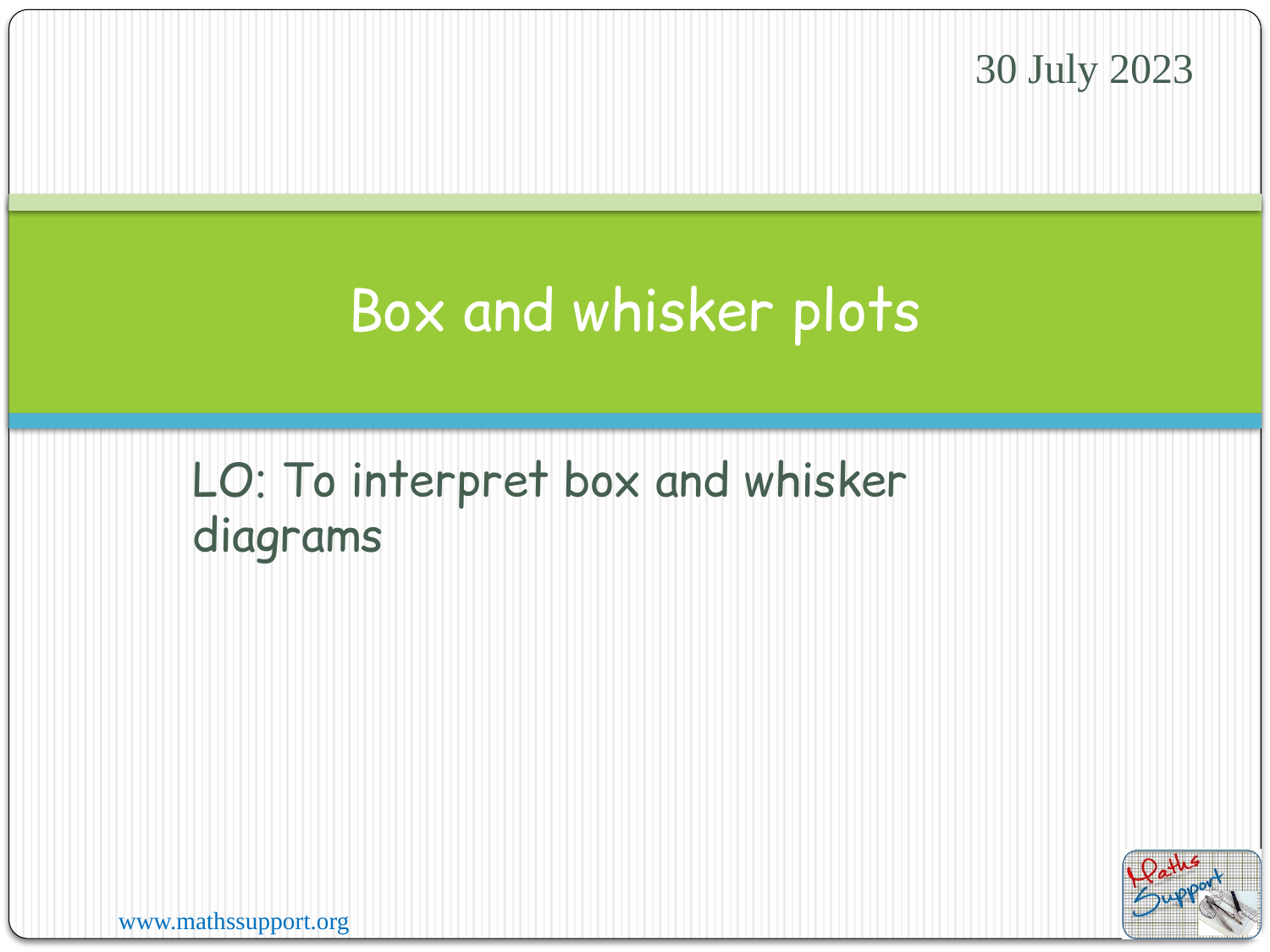

30 July 2023
# Box and whisker plots
LO: To interpret box and whisker diagrams